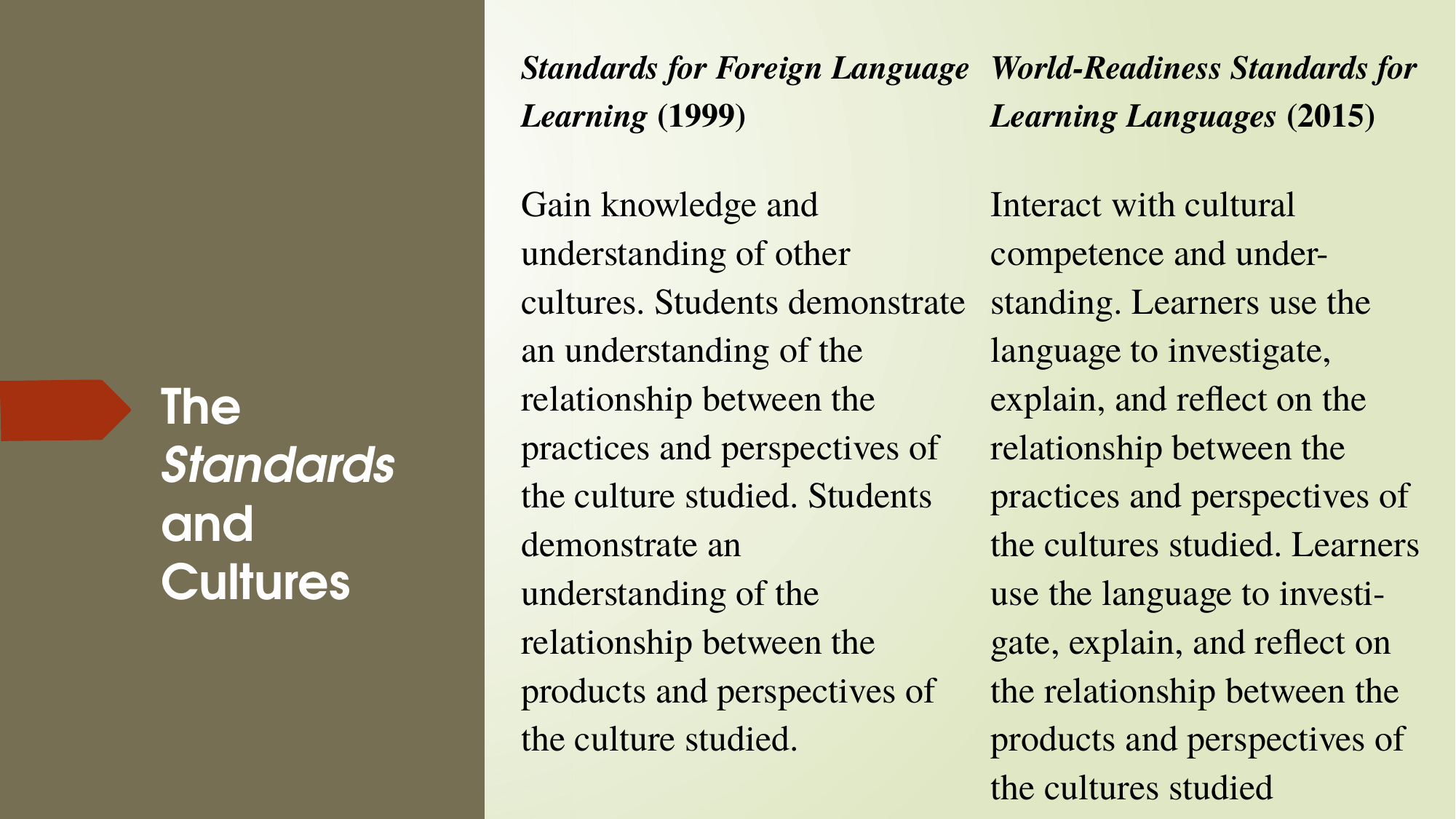

| Standards for Foreign Language Learning (1999) | World-Readiness Standards for Learning Languages (2015) |
| --- | --- |
| Gain knowledge and understanding of other cultures. Students demonstrate an understanding of the relationship between the practices and perspectives of the culture studied. Students demonstrate an understanding of the relationship between the products and perspectives of the culture studied. | Interact with cultural competence and under-standing. Learners use the language to investigate, explain, and reflect on the relationship between the practices and perspectives of the cultures studied. Learners use the language to investi-gate, explain, and reflect on the relationship between the products and perspectives of the cultures studied |

# The Standards and Cultures